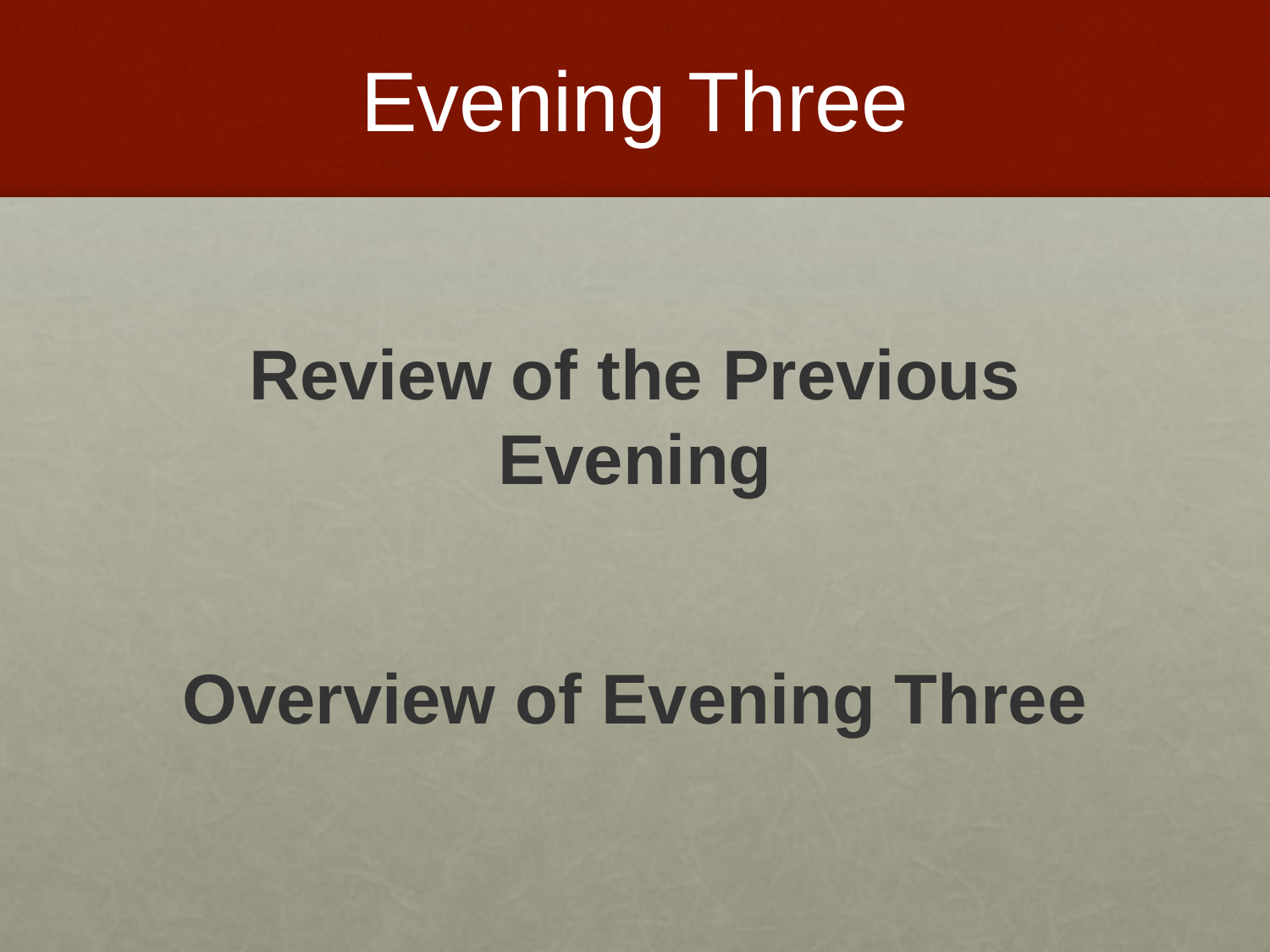

# Evening Three
Review of the Previous Evening

Overview of Evening Three